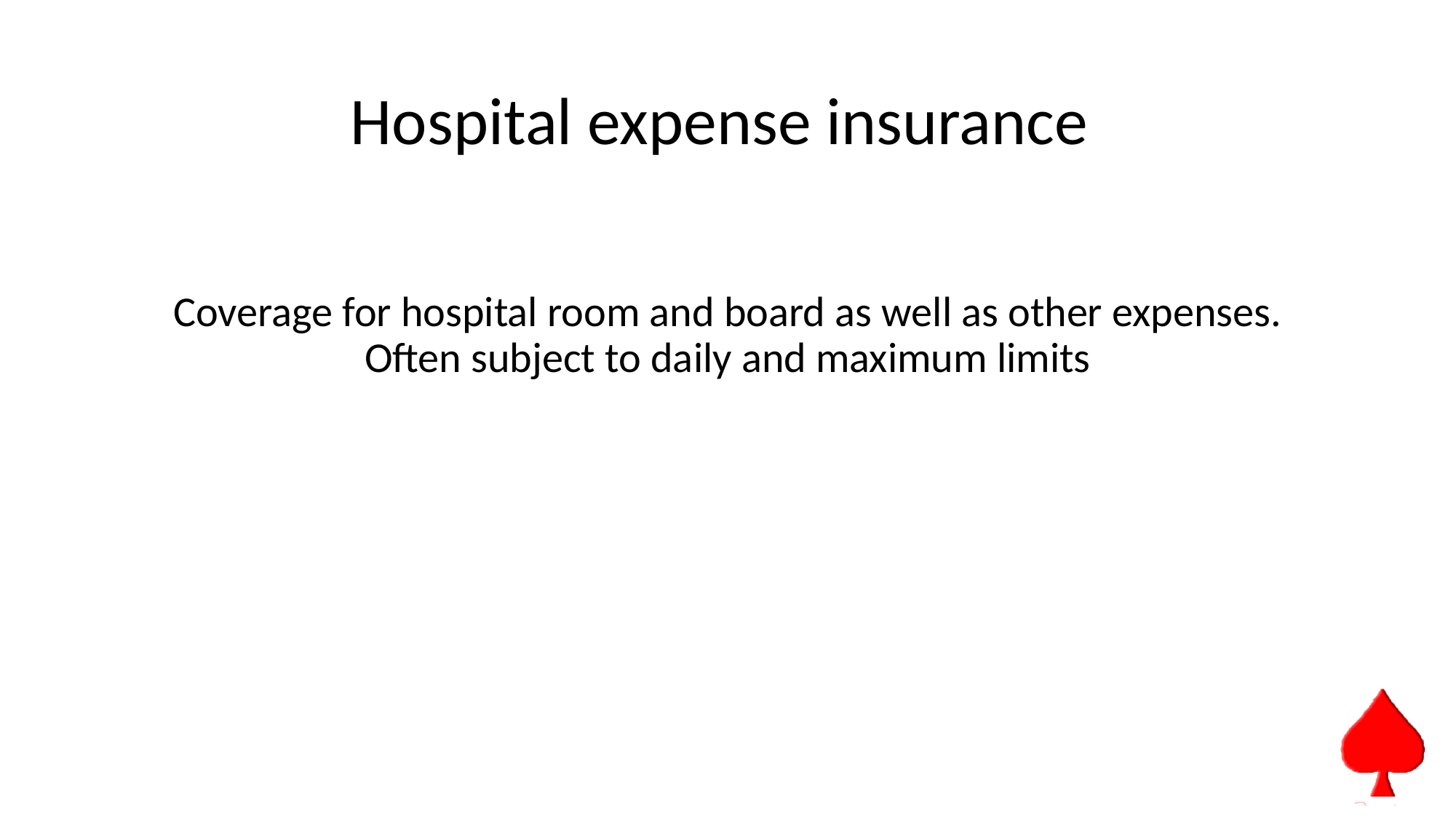

# Hospital expense insurance

 Coverage for hospital room and board as well as other expenses.  Often subject to daily and maximum limits